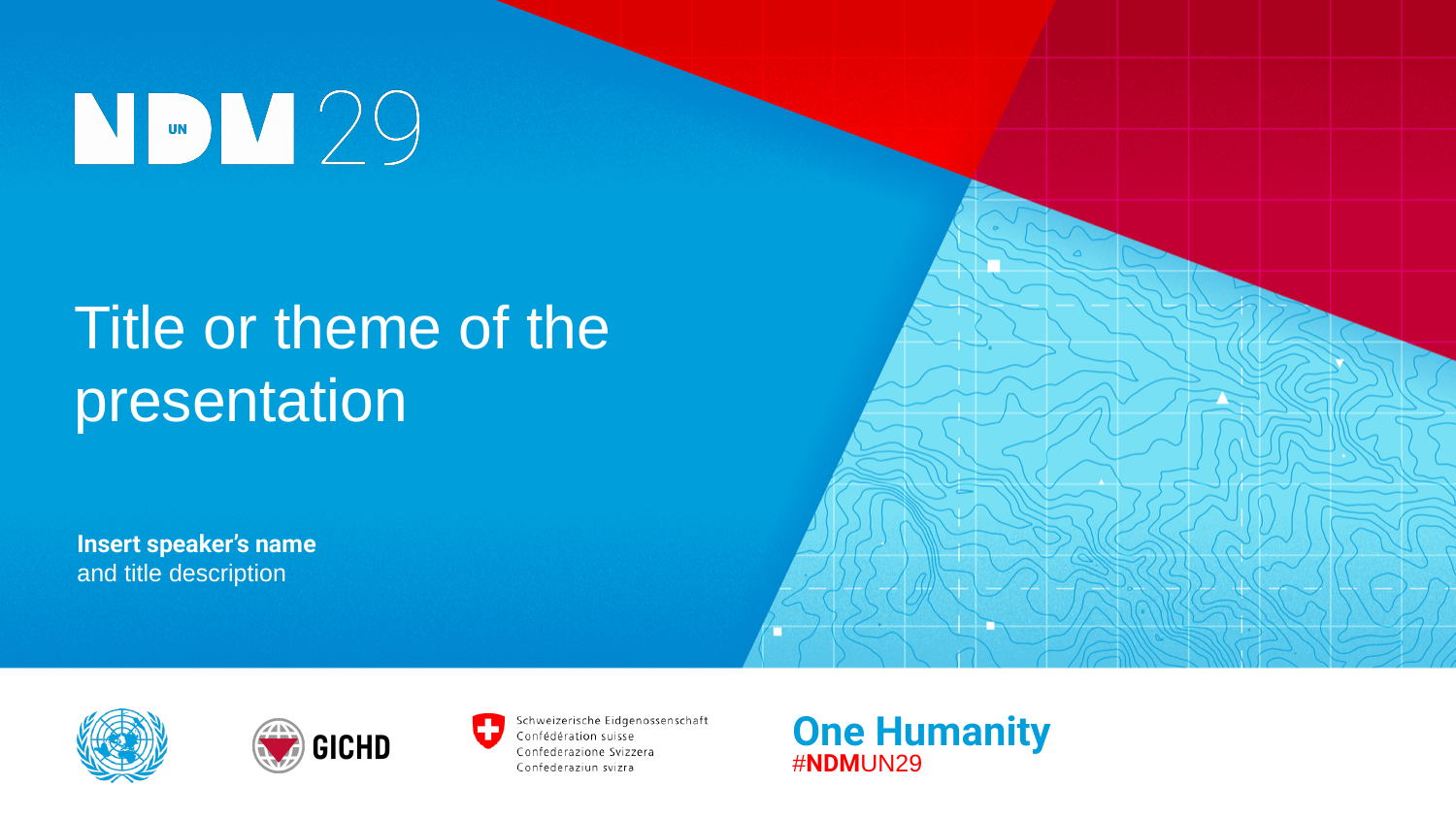

# Title or theme of the presentation
Insert speaker’s name
and title description